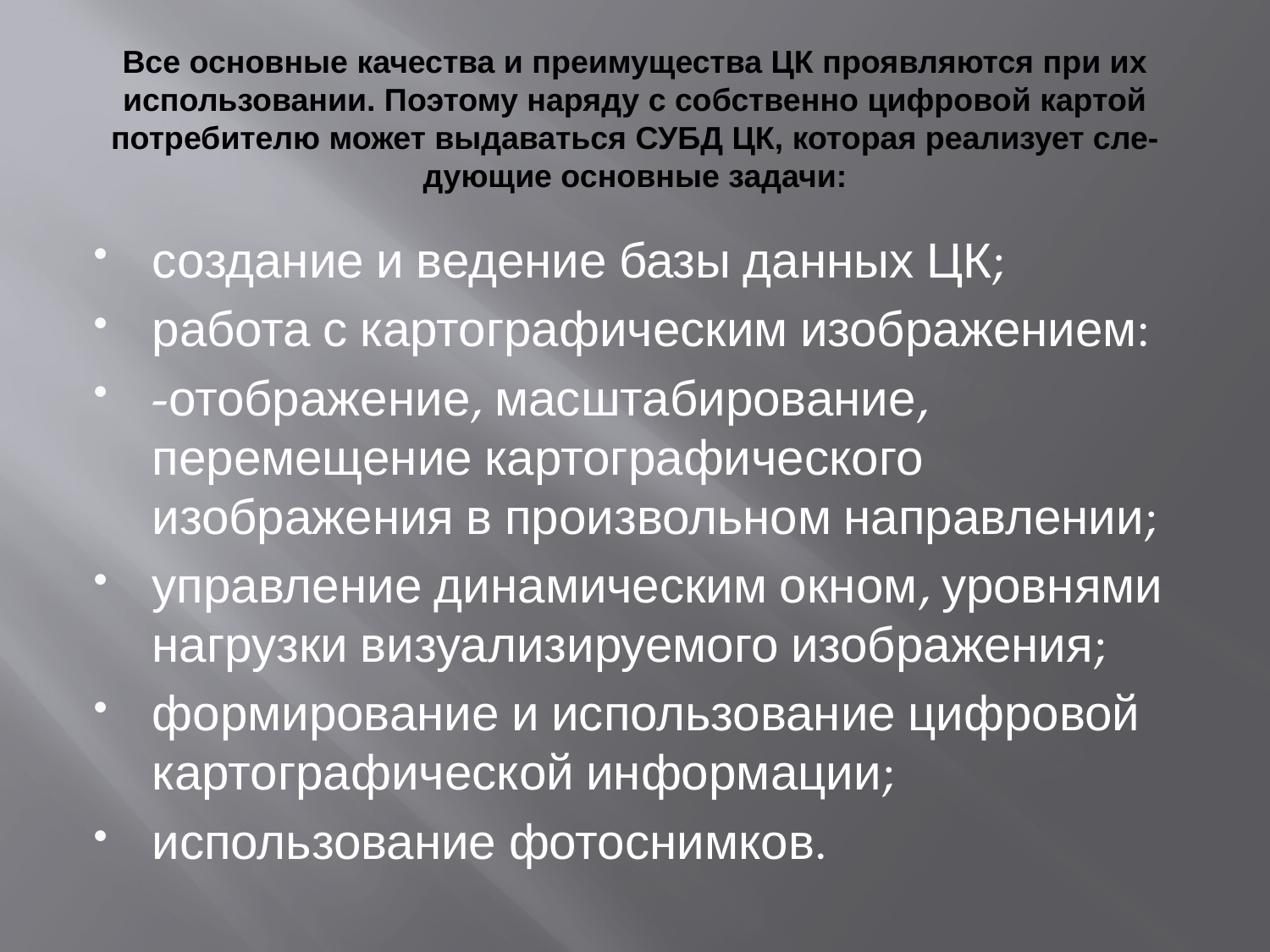

# Все основные качества и преимущества ЦК проявляются при их использовании. Поэтому наряду с собственно цифровой картой потребителю может выдаваться СУБД ЦК, которая реализует сле-дующие основные задачи:
создание и ведение базы данных ЦК;
работа с картографическим изображением:
-отображение, масштабирование, перемещение картографического изображения в произвольном направлении;
управление динамическим окном, уровнями нагрузки визуализируемого изображения;
формирование и использование цифровой картографической информации;
использование фотоснимков.